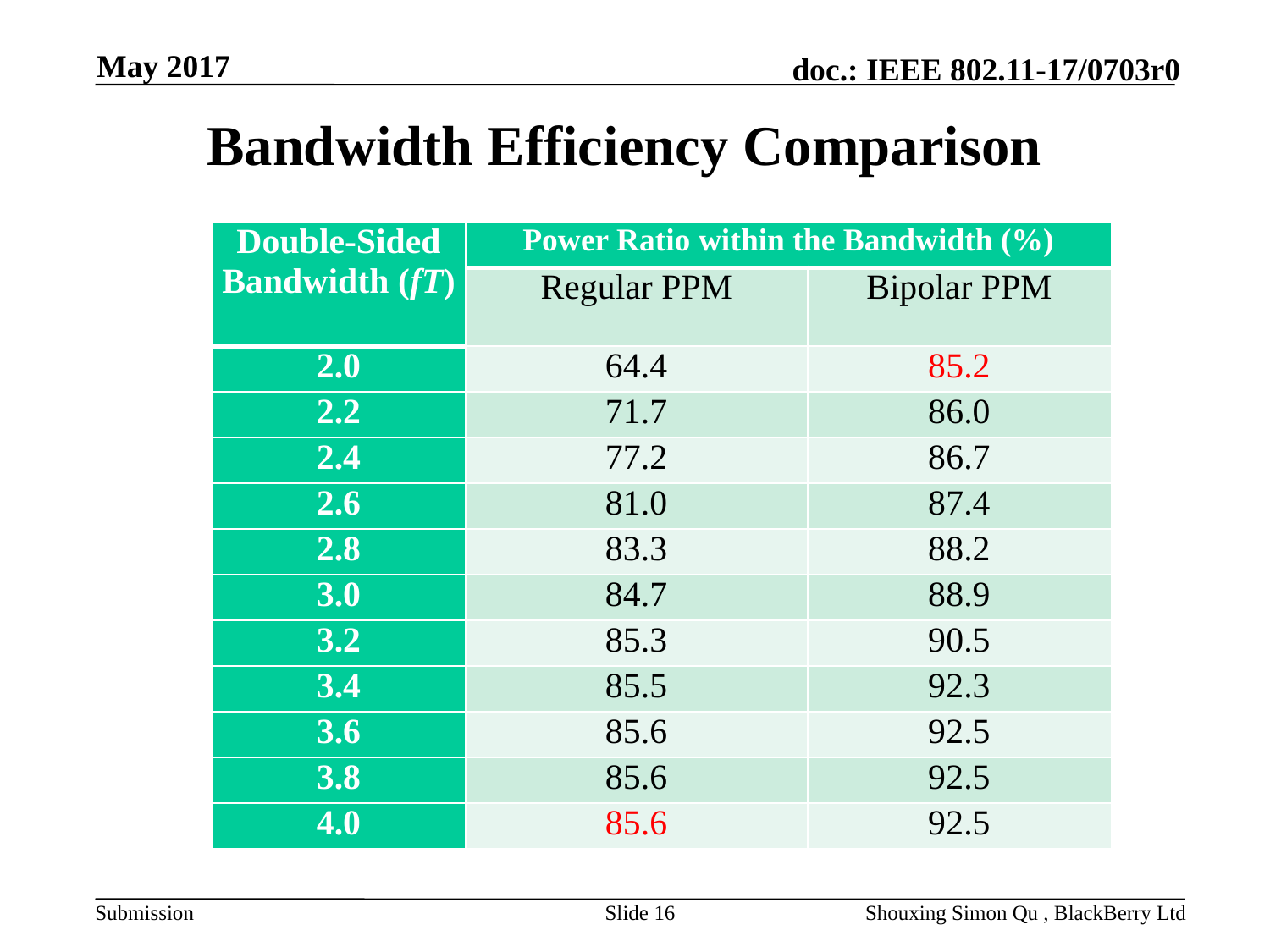

May 2017
# Bandwidth Efficiency Comparison
| Double-Sided Bandwidth (fT) | Power Ratio within the Bandwidth (%) |  |
| --- | --- | --- |
|  | Regular PPM | Bipolar PPM |
| 2.0 | 64.4 | 85.2 |
| 2.2 | 71.7 | 86.0 |
| 2.4 | 77.2 | 86.7 |
| 2.6 | 81.0 | 87.4 |
| 2.8 | 83.3 | 88.2 |
| 3.0 | 84.7 | 88.9 |
| 3.2 | 85.3 | 90.5 |
| 3.4 | 85.5 | 92.3 |
| 3.6 | 85.6 | 92.5 |
| 3.8 | 85.6 | 92.5 |
| 4.0 | 85.6 | 92.5 |
Slide 16
Shouxing Simon Qu , BlackBerry Ltd